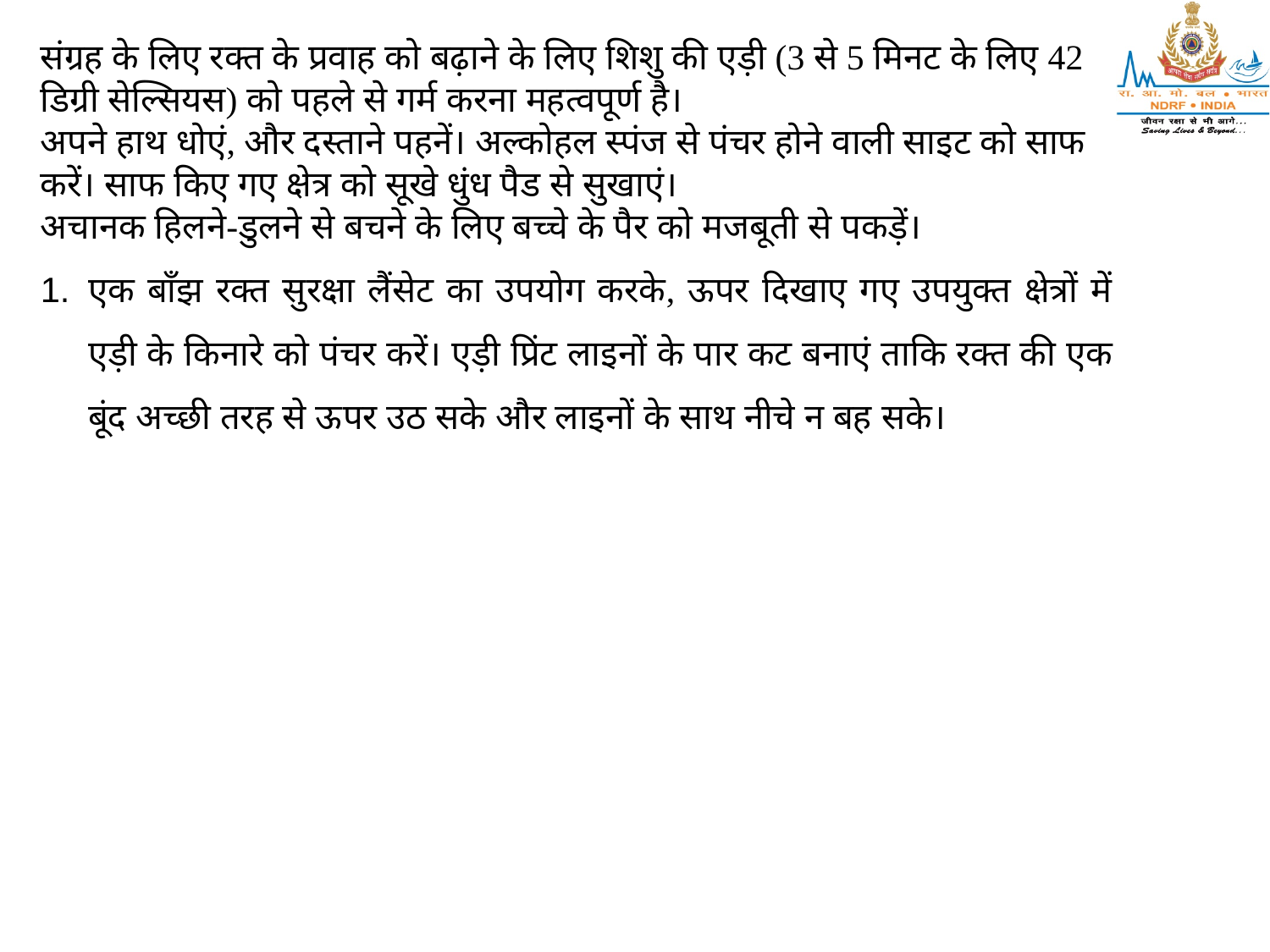

संग्रह के लिए रक्त के प्रवाह को बढ़ाने के लिए शिशु की एड़ी (3 से 5 मिनट के लिए 42 डिग्री सेल्सियस) को पहले से गर्म करना महत्वपूर्ण है।
अपने हाथ धोएं, और दस्ताने पहनें। अल्कोहल स्पंज से पंचर होने वाली साइट को साफ करें। साफ किए गए क्षेत्र को सूखे धुंध पैड से सुखाएं।
अचानक हिलने-डुलने से बचने के लिए बच्चे के पैर को मजबूती से पकड़ें।
एक बाँझ रक्त सुरक्षा लैंसेट का उपयोग करके, ऊपर दिखाए गए उपयुक्त क्षेत्रों में एड़ी के किनारे को पंचर करें। एड़ी प्रिंट लाइनों के पार कट बनाएं ताकि रक्त की एक बूंद अच्छी तरह से ऊपर उठ सके और लाइनों के साथ नीचे न बह सके।